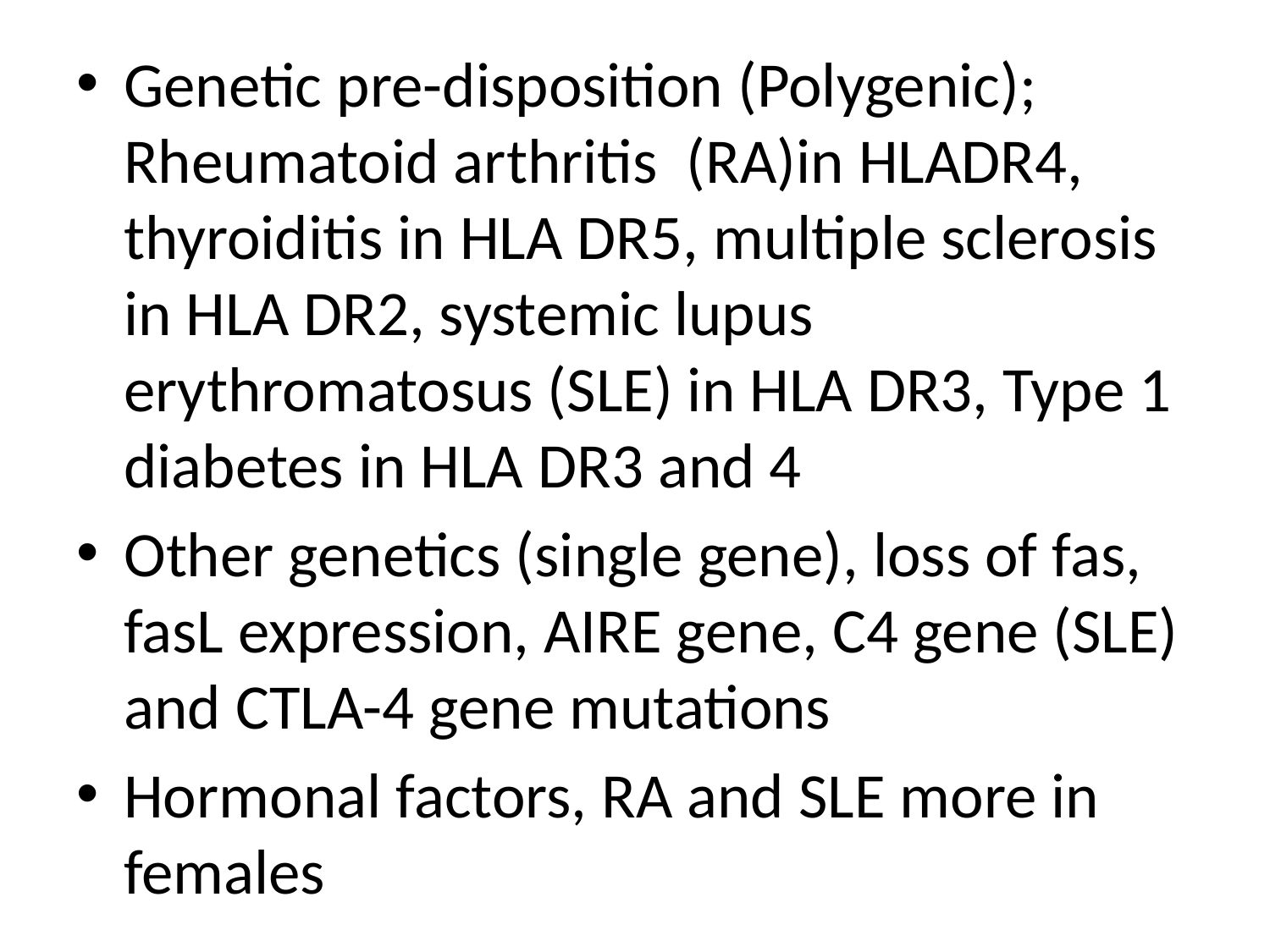

Genetic pre-disposition (Polygenic); Rheumatoid arthritis  (RA)in HLADR4, thyroiditis in HLA DR5, multiple sclerosis in HLA DR2, systemic lupus erythromatosus (SLE) in HLA DR3, Type 1 diabetes in HLA DR3 and 4
Other genetics (single gene), loss of fas, fasL expression, AIRE gene, C4 gene (SLE) and CTLA-4 gene mutations
Hormonal factors, RA and SLE more in females